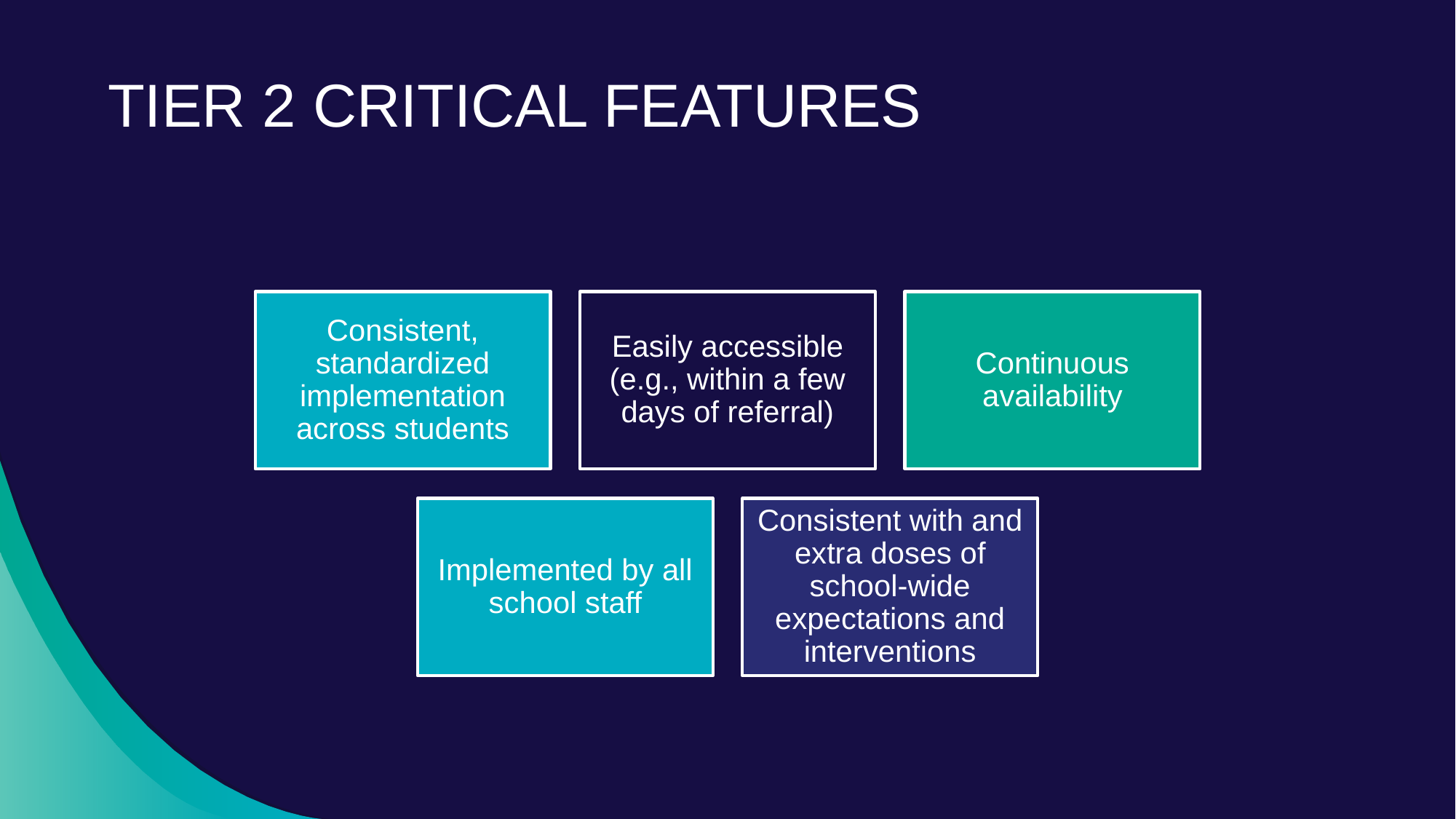

# TIER 2 CRITICAL FEATURES
Consistent, standardized implementation across students
Easily accessible (e.g., within a few days of referral)
Continuous availability
Implemented by all school staff
Consistent with and extra doses of school-wide expectations and interventions